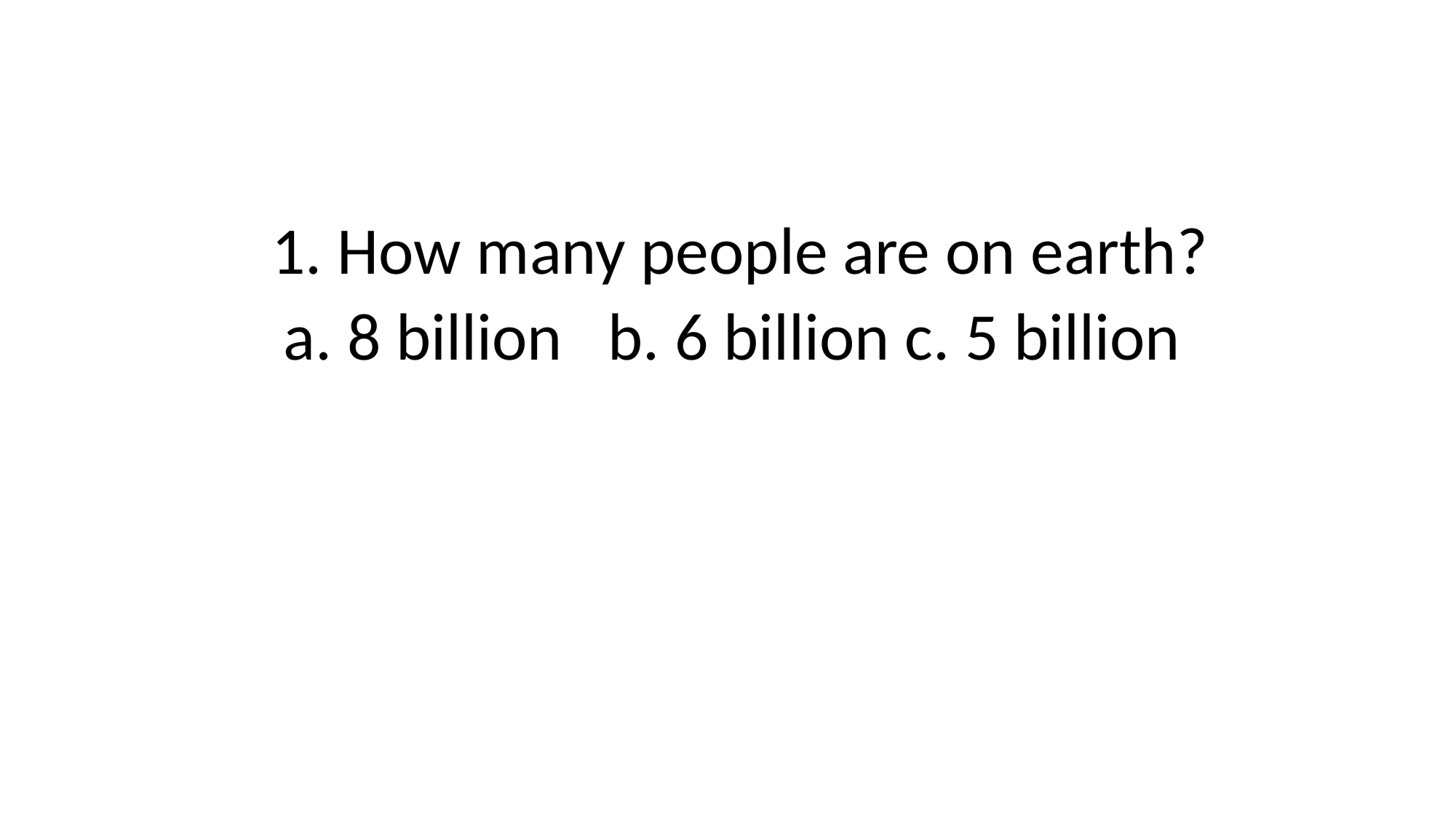

# 1. How many people are on earth? a. 8 billion   b. 6 billion c. 5 billion